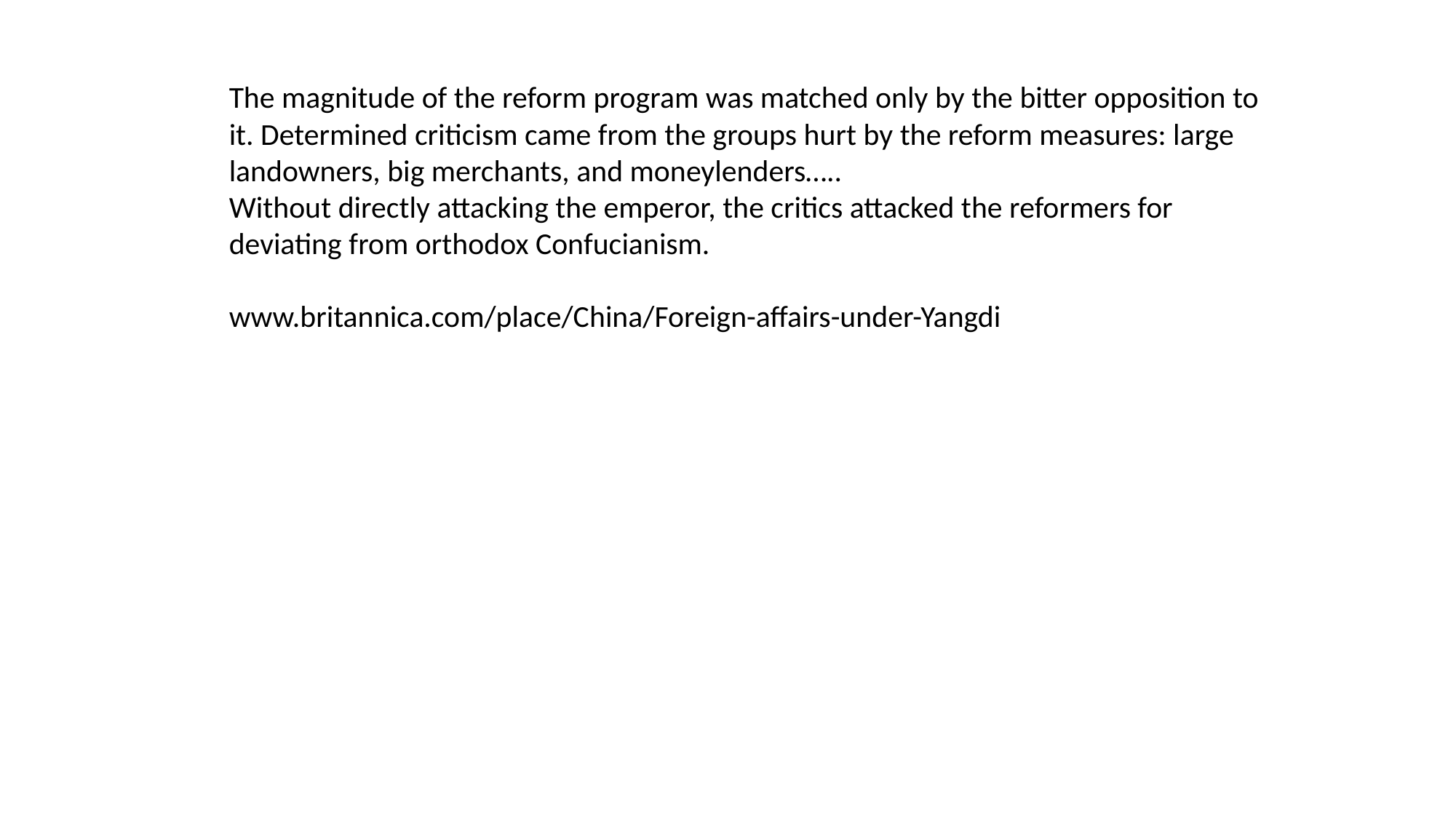

#
The magnitude of the reform program was matched only by the bitter opposition to it. Determined criticism came from the groups hurt by the reform measures: large landowners, big merchants, and moneylenders…..
Without directly attacking the emperor, the critics attacked the reformers for deviating from orthodox Confucianism.

www.britannica.com/place/China/Foreign-affairs-under-Yangdi